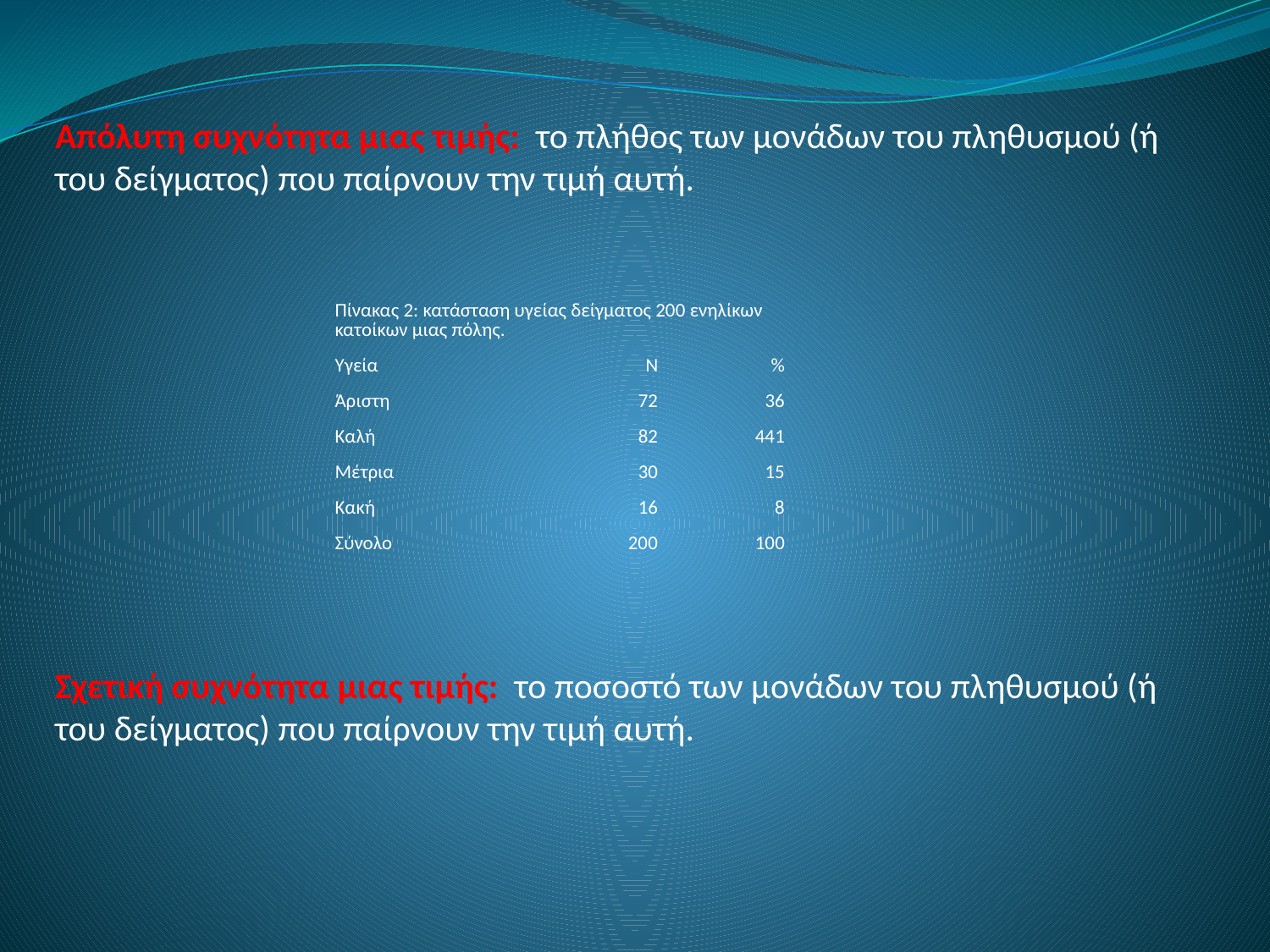

# Απόλυτη συχνότητα μιας τιμής:  το πλήθος των μονάδων του πληθυσμού (ή του δείγματος) που παίρνουν την τιμή αυτή.
| Πίνακας 2: κατάσταση υγείας δείγματος 200 ενηλίκων κατοίκων μιας πόλης. |  |  |
| --- | --- | --- |
| Υγεία | Ν | % |
| Άριστη | 72 | 36 |
| Καλή | 82 | 441 |
| Μέτρια | 30 | 15 |
| Κακή | 16 | 8 |
| Σύνολο | 200 | 100 |
Σχετική συχνότητα μιας τιμής:  το ποσοστό των μονάδων του πληθυσμού (ή του δείγματος) που παίρνουν την τιμή αυτή.